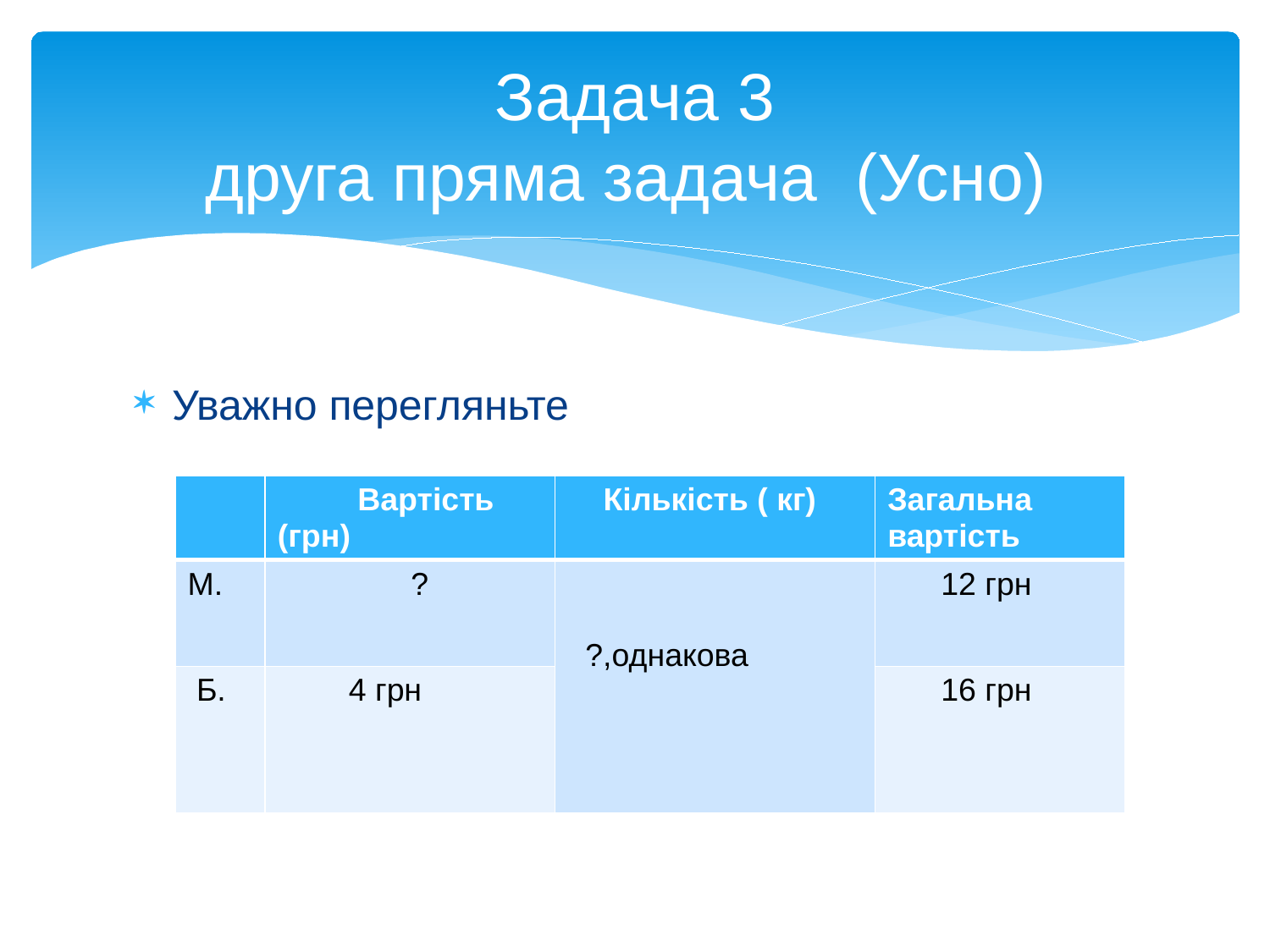

# Задача 3 друга пряма задача  (Усно)
Уважно перегляньте
|  | Вартість (грн) | Кількість ( кг) | Загальна вартість |
| --- | --- | --- | --- |
| М. | ? | ?,однакова | 12 грн |
| Б. | 4 грн |  | 16 грн |